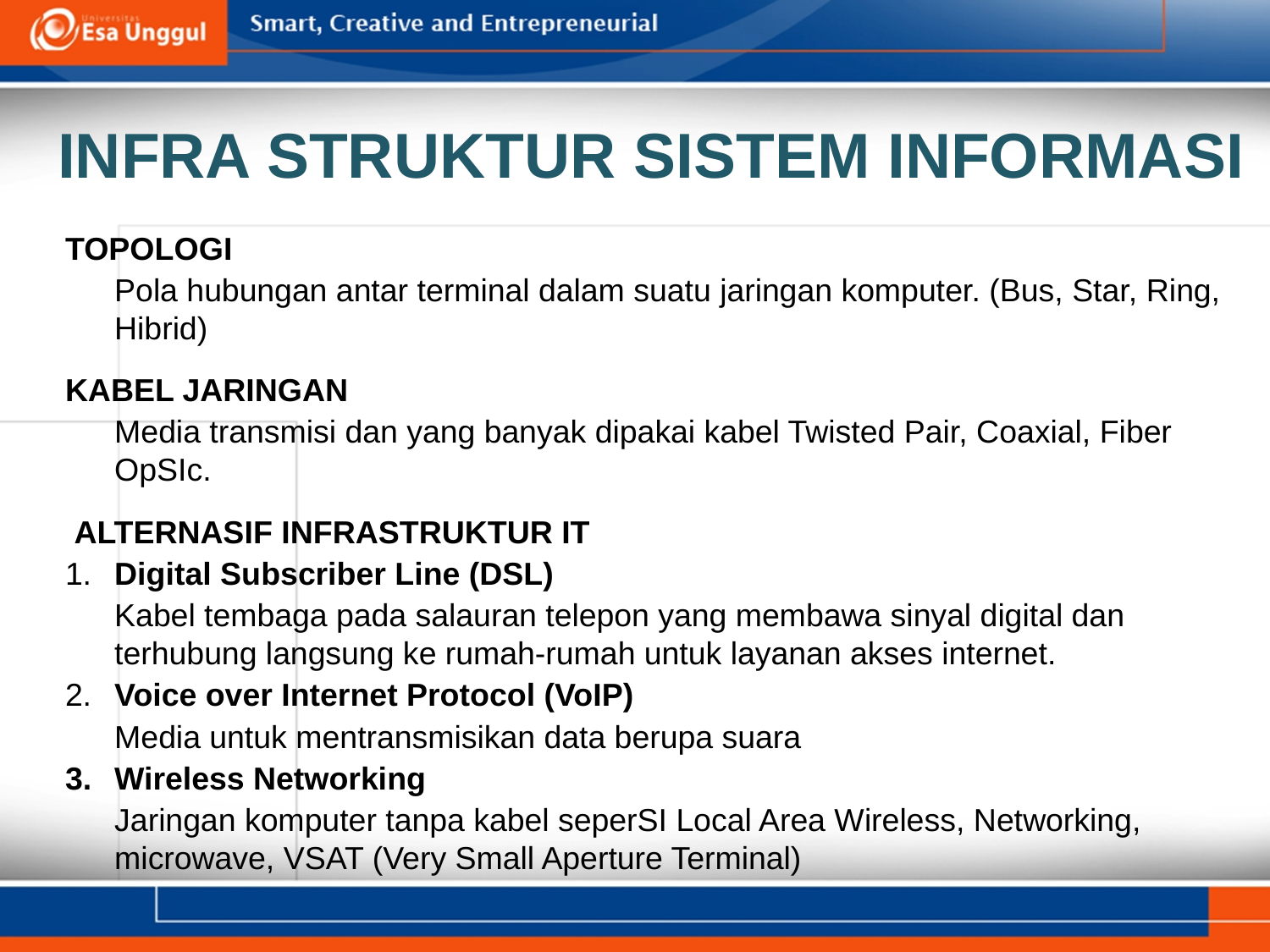

# INFRA STRUKTUR SISTEM INFORMASI
TOPOLOGI
	Pola hubungan antar terminal dalam suatu jaringan komputer. (Bus, Star, Ring, Hibrid)

KABEL JARINGAN
	Media transmisi dan yang banyak dipakai kabel Twisted Pair, Coaxial, Fiber OpSIc.

 ALTERNASIF INFRASTRUKTUR IT
1.	Digital Subscriber Line (DSL)
	Kabel tembaga pada salauran telepon yang membawa sinyal digital dan terhubung langsung ke rumah-rumah untuk layanan akses internet.
2.	Voice over Internet Protocol (VoIP)
	Media untuk mentransmisikan data berupa suara
Wireless Networking
	Jaringan komputer tanpa kabel seperSI Local Area Wireless, Networking, microwave, VSAT (Very Small Aperture Terminal)